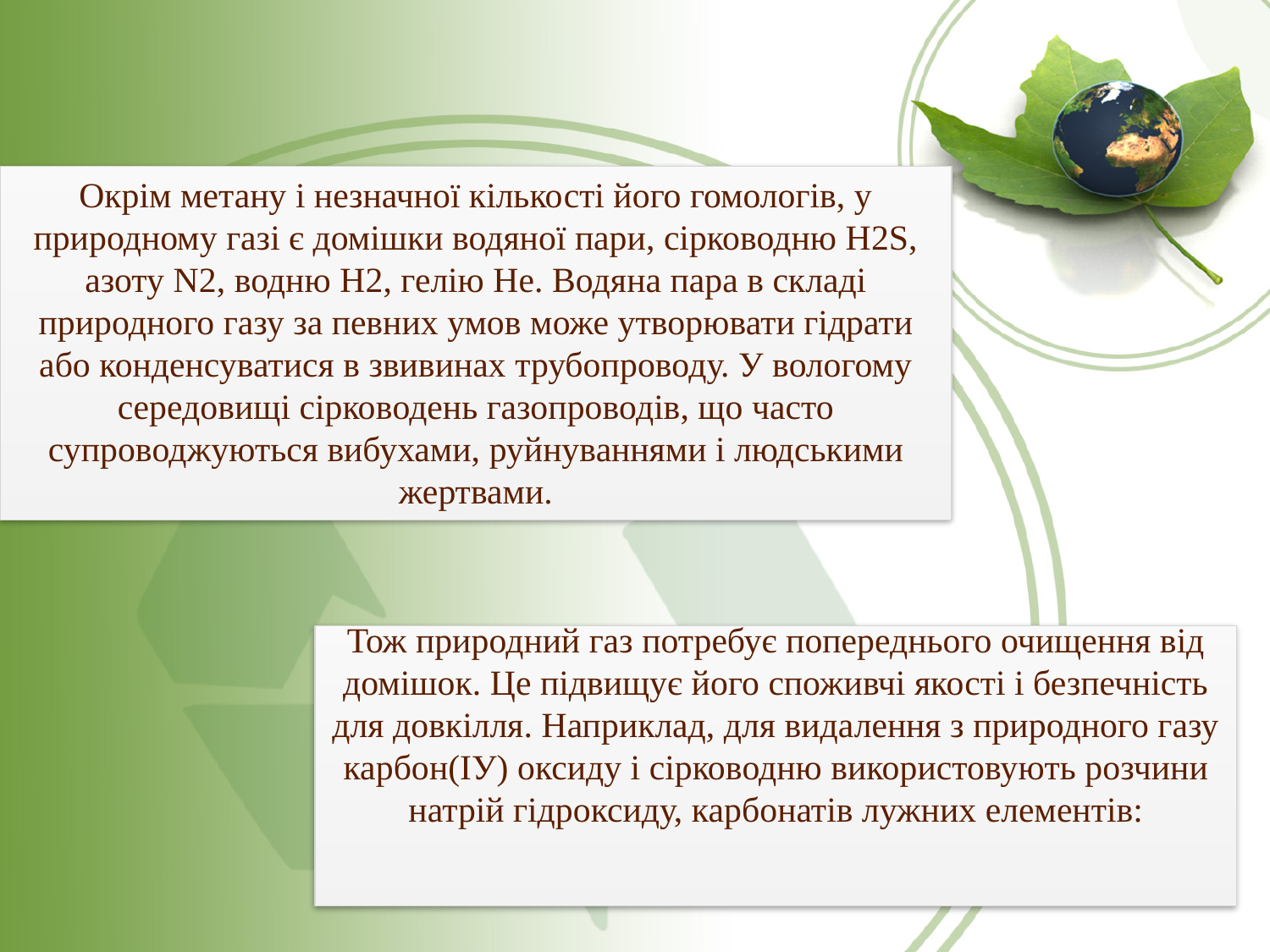

Окрім метану і незначної кількості його гомологів, у природному газі є домішки водяної пари, сірководню H2S, азоту N2, водню Н2, гелію He. Водя­на пара в складі природного газу за певних умов може утворювати гідрати або конденсуватися в звивинах трубопроводу. У вологому середовищі сірко­водень газопроводів, що часто супроводжуються вибухами, руйнуваннями і людськими жертвами.
# Тож природний газ потребує попереднього очищення від домішок. Це підвищує його споживчі якості і безпечність для довкілля. Наприклад, для видалення з природного газу карбон(ІУ) оксиду і сірководню використову­ють розчини натрій гідроксиду, карбонатів лужних елементів: